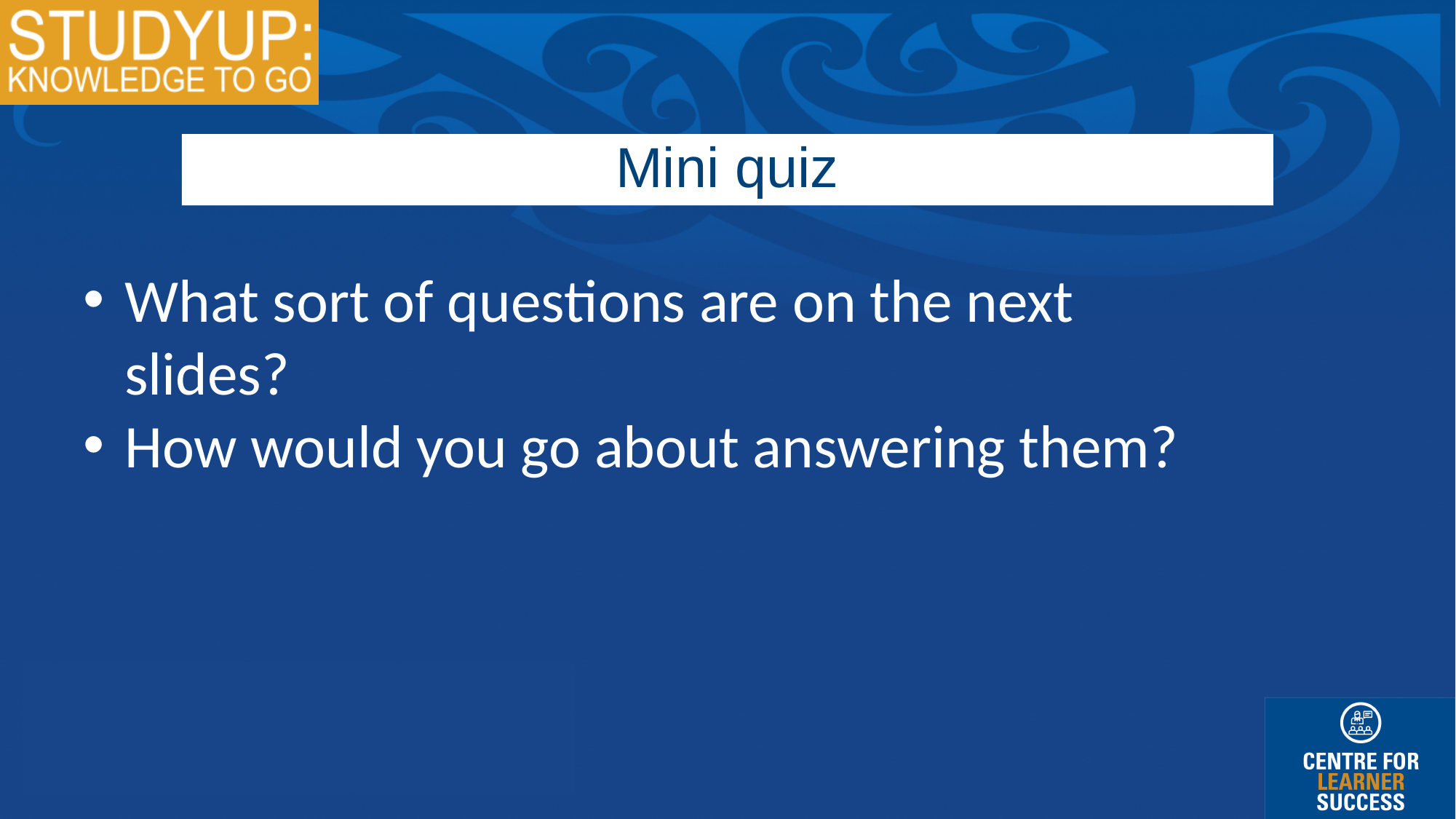

Mini quiz
What sort of questions are on the next slides?
How would you go about answering them?